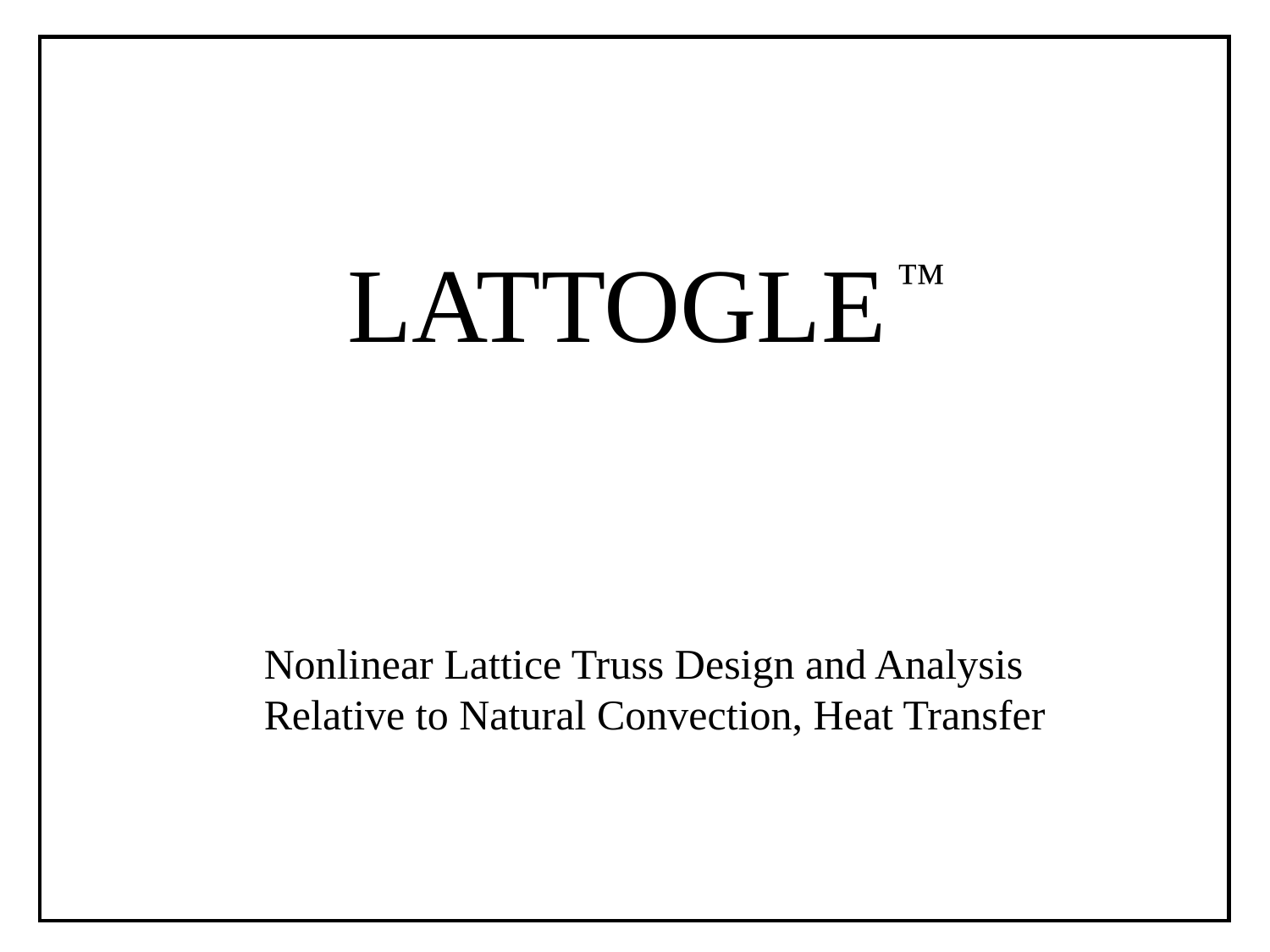

LATTOGLE
™
Nonlinear Lattice Truss Design and Analysis
Relative to Natural Convection, Heat Transfer